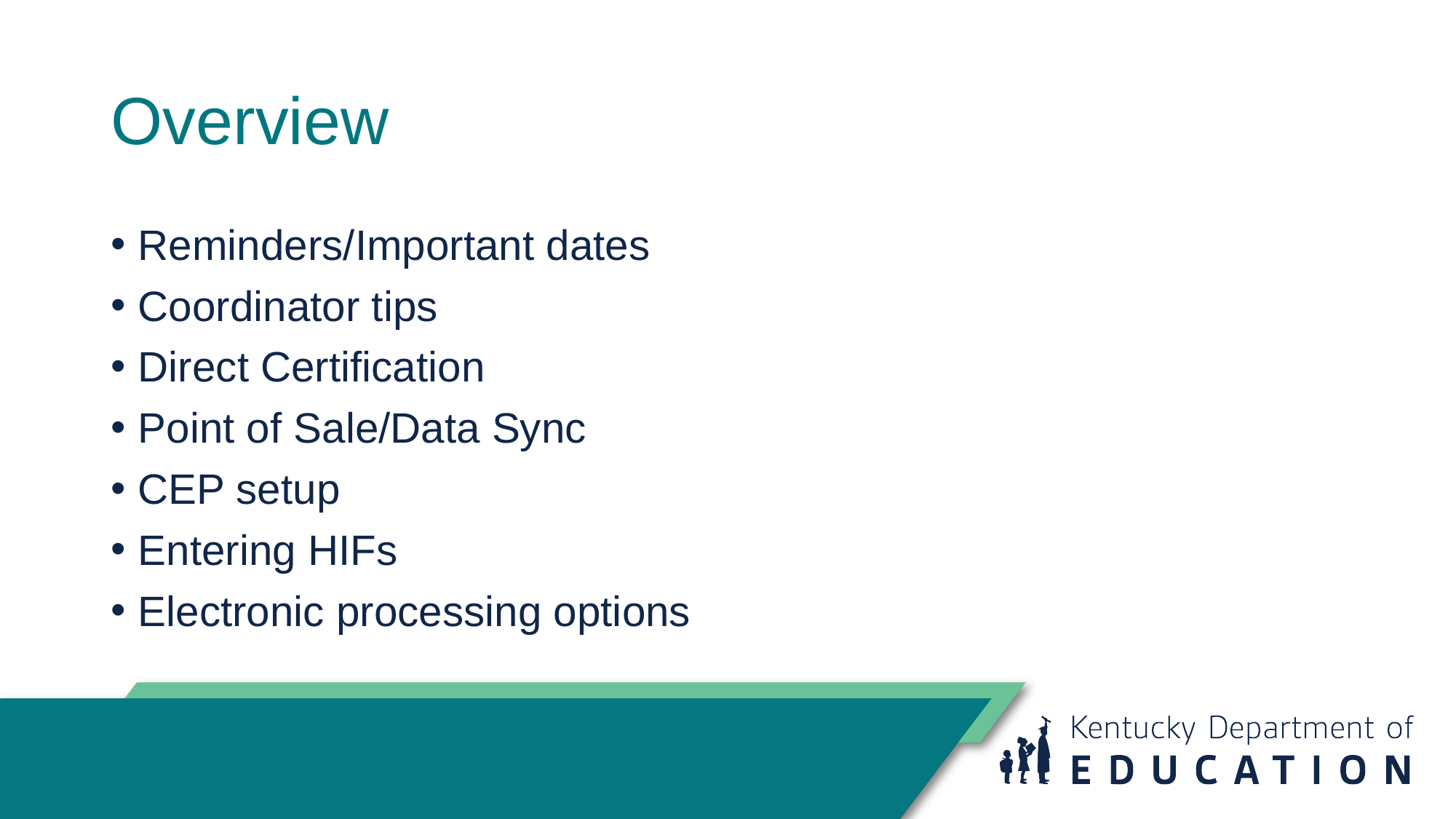

# Overview
Reminders/Important dates
Coordinator tips
Direct Certification
Point of Sale/Data Sync
CEP setup
Entering HIFs
Electronic processing options